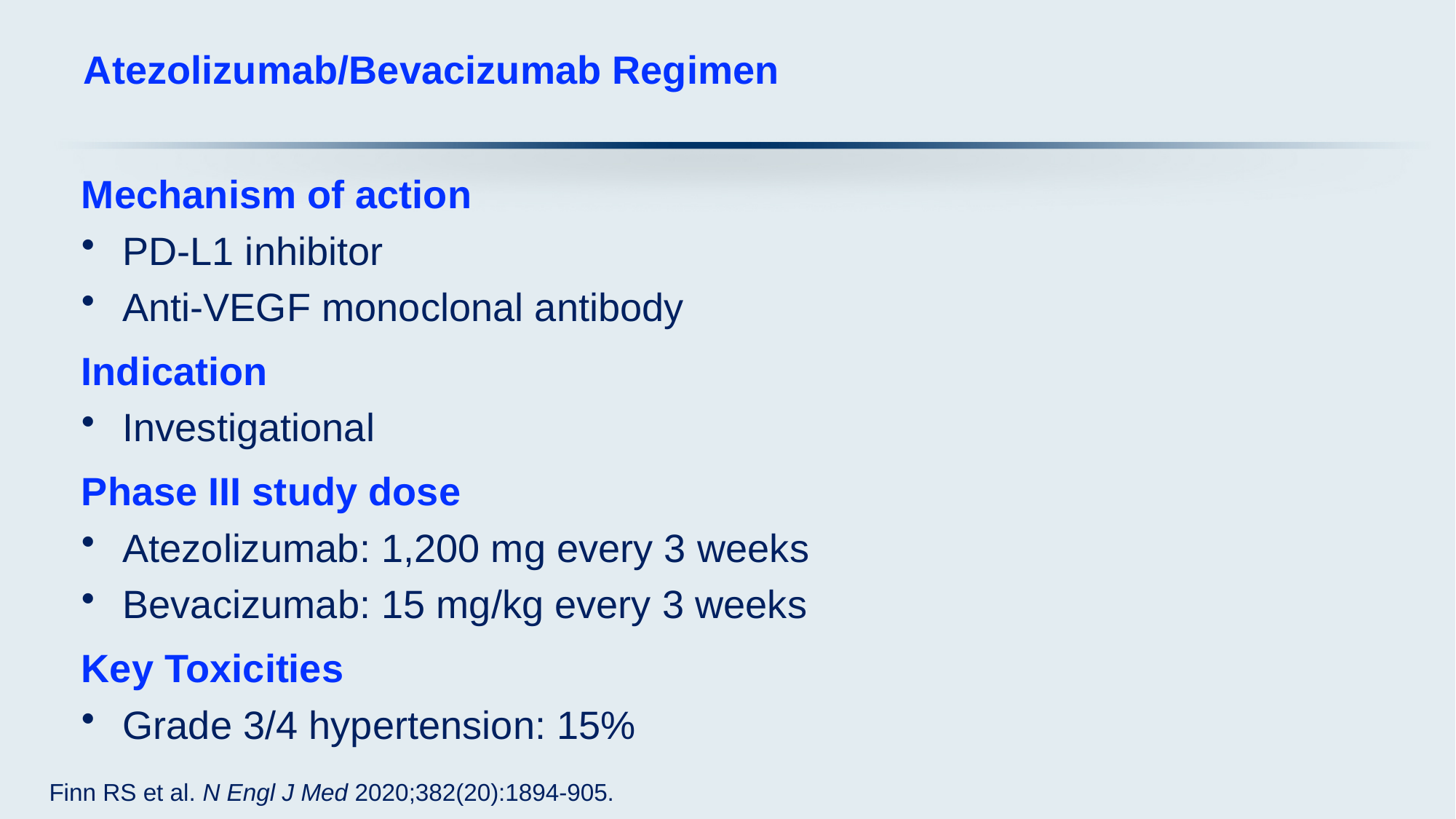

# Atezolizumab/Bevacizumab Regimen
Mechanism of action
PD-L1 inhibitor
Anti-VEGF monoclonal antibody
Indication
Investigational
Phase III study dose
Atezolizumab: 1,200 mg every 3 weeks
Bevacizumab: 15 mg/kg every 3 weeks
Key Toxicities
Grade 3/4 hypertension: 15%
Finn RS et al. N Engl J Med 2020;382(20):1894-905.